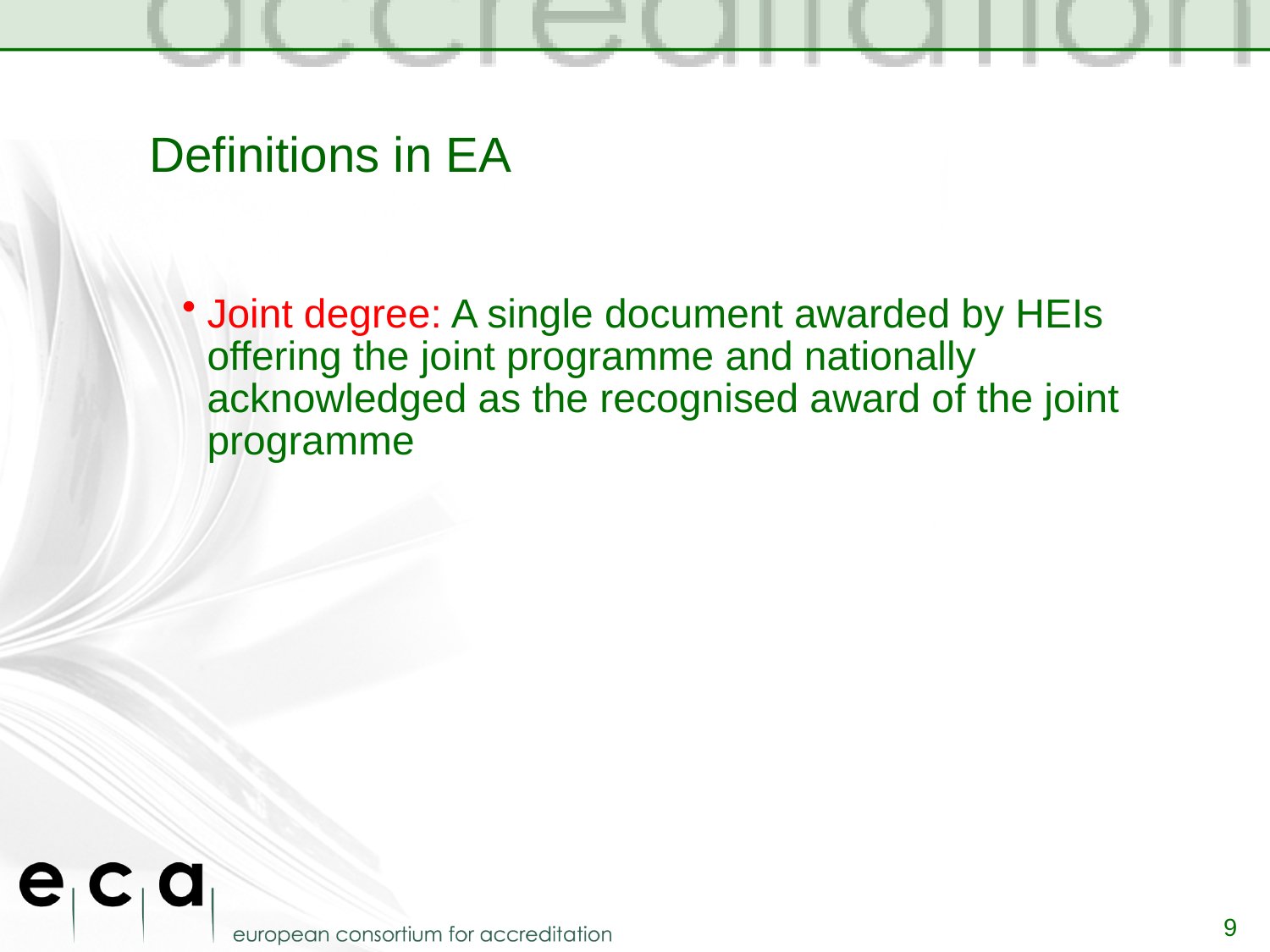

# Definitions in EA

Joint degree: A single document awarded by HEIs offering the joint programme and nationally acknowledged as the recognised award of the joint programme